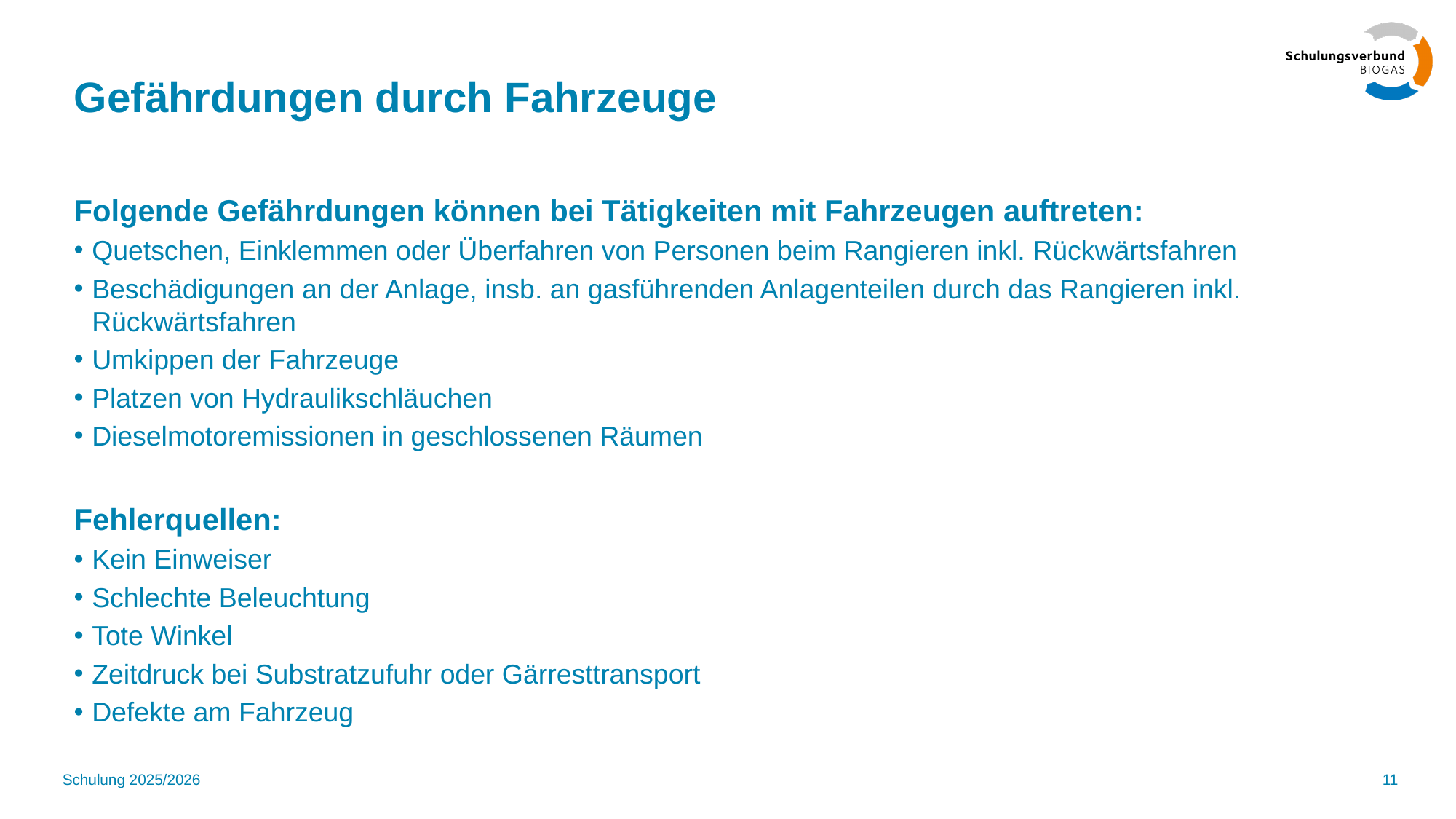

# Gefährdungen durch Fahrzeuge
Folgende Gefährdungen können bei Tätigkeiten mit Fahrzeugen auftreten:
Quetschen, Einklemmen oder Überfahren von Personen beim Rangieren inkl. Rückwärtsfahren
Beschädigungen an der Anlage, insb. an gasführenden Anlagenteilen durch das Rangieren inkl. Rückwärtsfahren
Umkippen der Fahrzeuge
Platzen von Hydraulikschläuchen
Dieselmotoremissionen in geschlossenen Räumen

Fehlerquellen:
Kein Einweiser
Schlechte Beleuchtung
Tote Winkel
Zeitdruck bei Substratzufuhr oder Gärresttransport
Defekte am Fahrzeug

Schulung 2025/2026
11